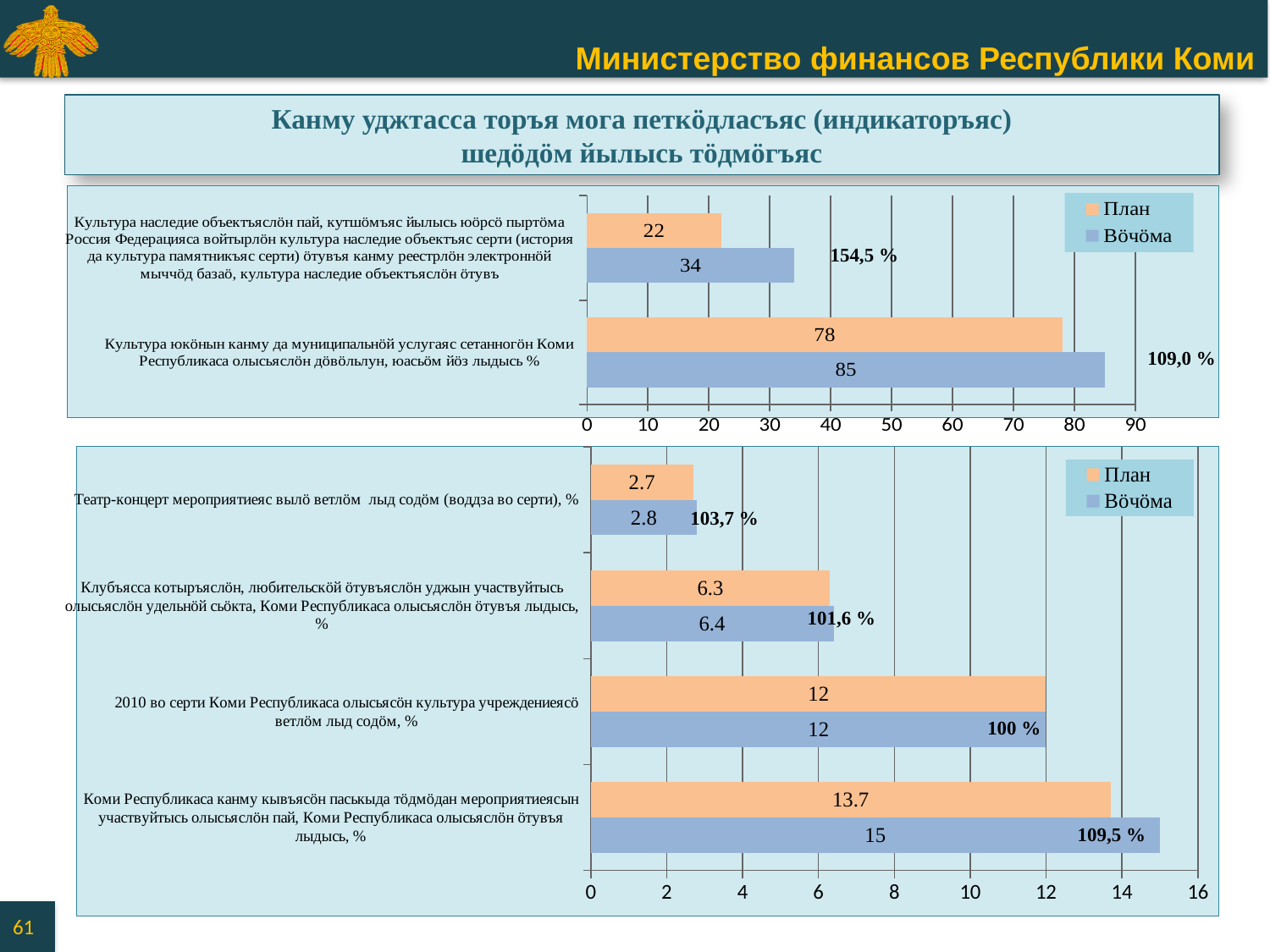

Канму уджтасса торъя мога петкӧдласъяс (индикаторъяс)
шедӧдӧм йылысь тӧдмӧгъяс

### Chart

| Category | Вӧчӧма | План |
|---|---|---|
| Культура юкӧнын канму да муниципальнӧй услугаяс сетанногӧн Коми Республикаса олысьяслӧн дӧвӧльлун, юасьӧм йӧз лыдысь % | 85.0 | 78.0 |
| Культура наследие объектъяслӧн пай, кутшӧмъяс йылысь юӧрсӧ пыртӧма Россия Федерацияса войтырлӧн культура наследие объектъяс серти (история да культура памятникъяс серти) ӧтувъя канму реестрлӧн электроннӧй мыччӧд базаӧ, культура наследие объектъяслӧн ӧтувъ | 34.0 | 22.0 |
154,5 %
109,0 %

### Chart

| Category | Вӧчӧма | План |
|---|---|---|
| Коми Республикаса канму кывъясӧн паськыда тӧдмӧдан мероприятиеясын участвуйтысь олысьяслӧн пай, Коми Республикаса олысьяслӧн ӧтувъя лыдысь, % | 15.0 | 13.7 |
| 2010 во серти Коми Республикаса олысьясӧн культура учреждениеясӧ ветлӧм лыд содӧм, % | 12.0 | 12.0 |
| Клубъясса котыръяслӧн, любительскӧй ӧтувъяслӧн уджын участвуйтысь олысьяслӧн удельнӧй сьӧкта, Коми Республикаса олысьяслӧн ӧтувъя лыдысь, % | 6.4 | 6.3 |
| Театр-концерт мероприятиеяс вылӧ ветлӧм  лыд содӧм (воддза во серти), % | 2.8 | 2.7 |
103,7 %
101,6 %
100 %
109,5 %
61